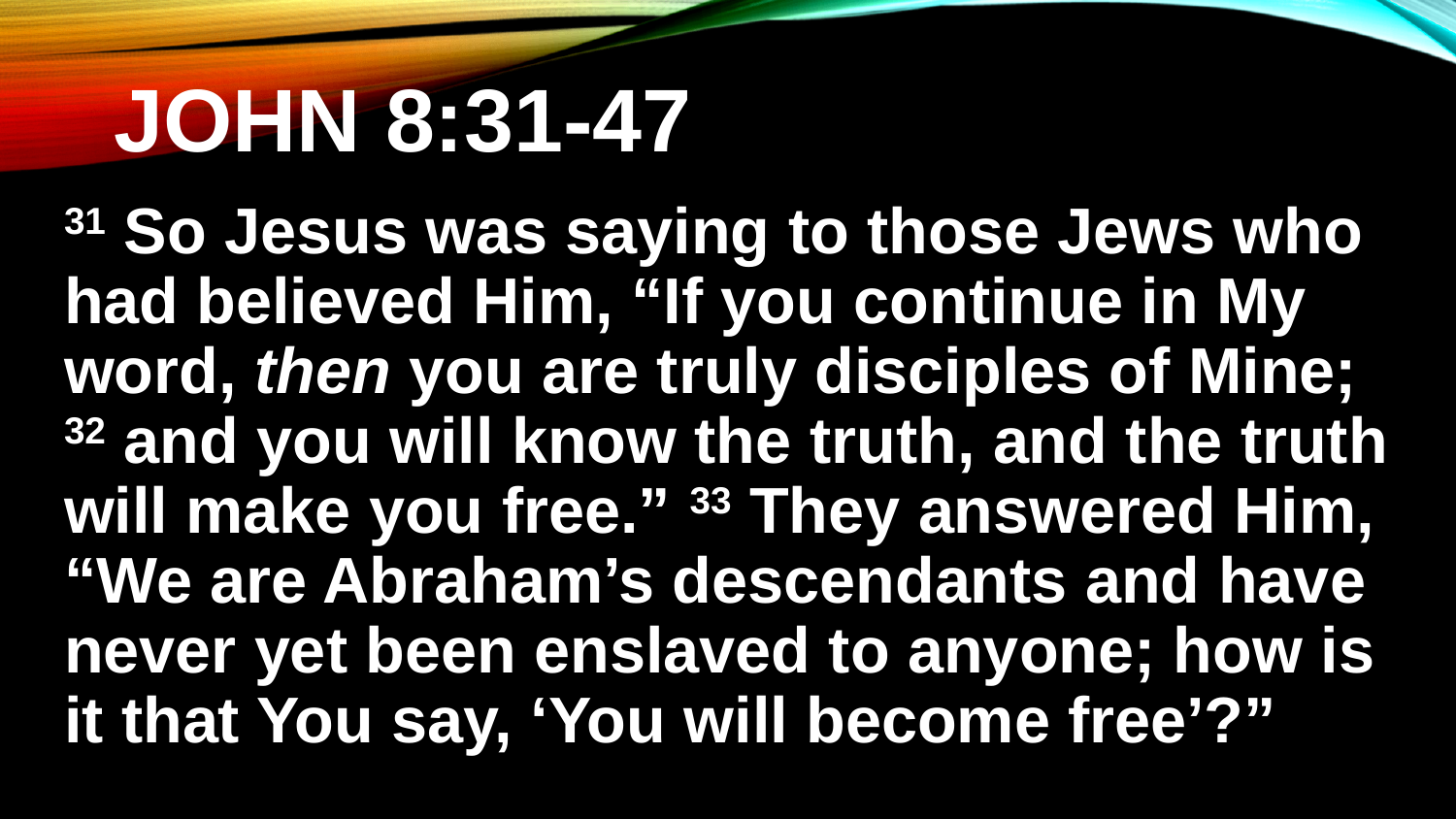

# John 8:31-47
31 So Jesus was saying to those Jews who had believed Him, “If you continue in My word, then you are truly disciples of Mine; 32 and you will know the truth, and the truth will make you free.” 33 They answered Him, “We are Abraham’s descendants and have never yet been enslaved to anyone; how is it that You say, ‘You will become free’?”